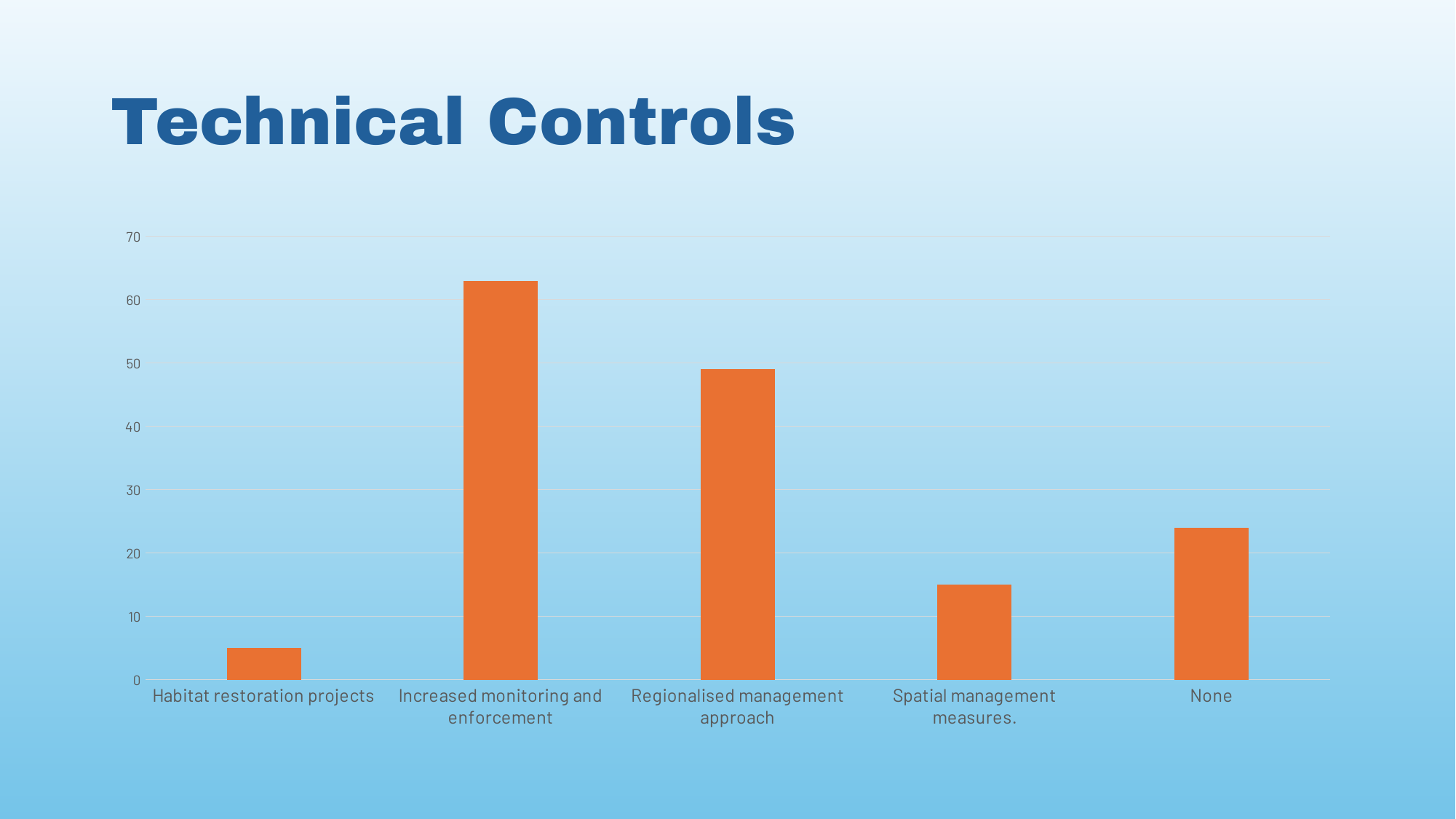

# Technical Controls

### Chart

| Category |  |
|---|---|
| Habitat restoration projects | 5.0 |
| Increased monitoring and enforcement | 63.0 |
| Regionalised management approach | 49.0 |
| Spatial management measures. | 15.0 |
| None | 24.0 |